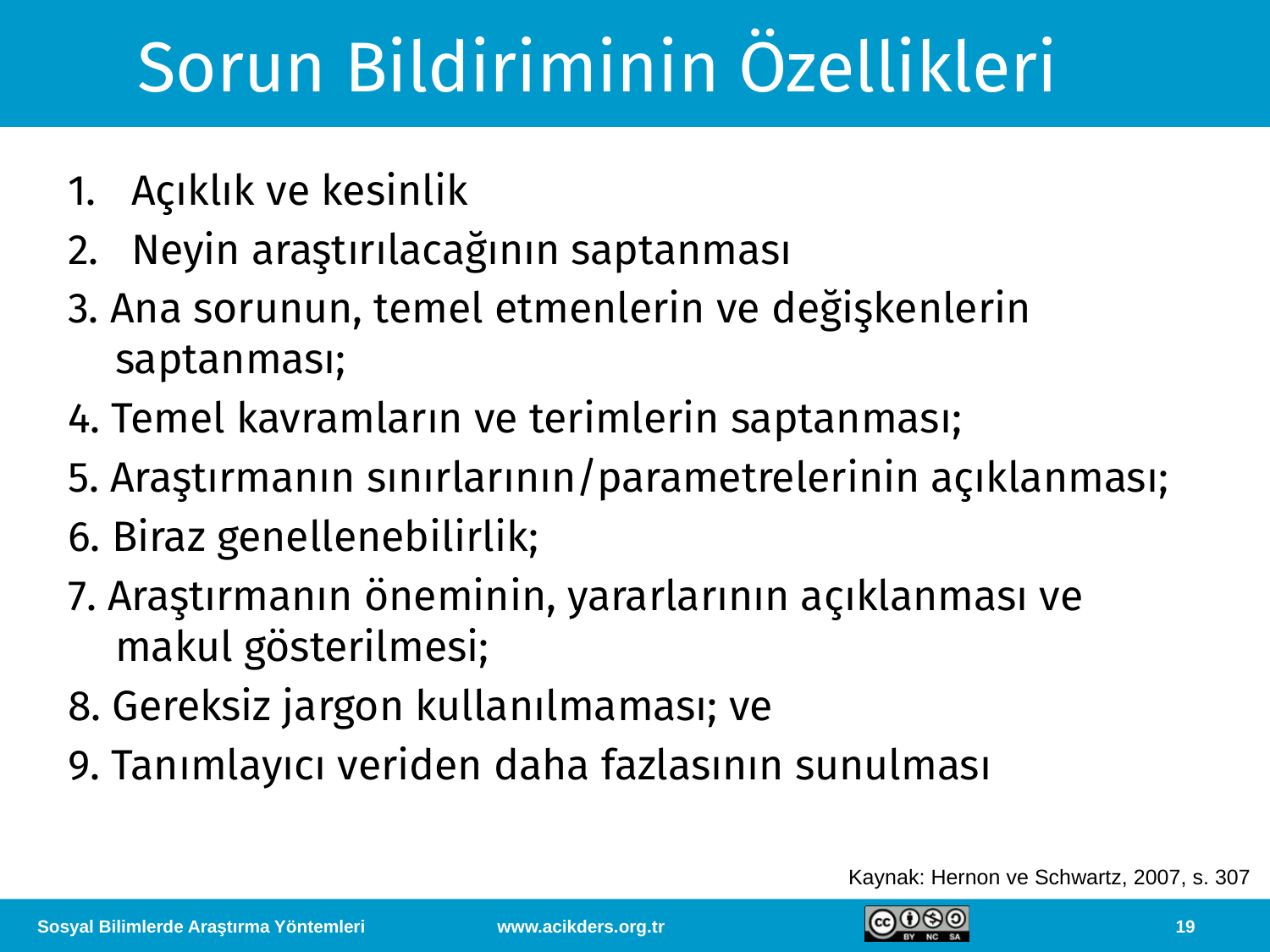

# Sorun Bildiriminin Özellikleri
Açıklık ve kesinlik
Neyin araştırılacağının saptanması
3. Ana sorunun, temel etmenlerin ve değişkenlerin  saptanması;
4. Temel kavramların ve terimlerin saptanması;
5. Araştırmanın sınırlarının/parametrelerinin açıklanması;
6. Biraz genellenebilirlik;
7. Araştırmanın öneminin, yararlarının açıklanması ve makul gösterilmesi;
8. Gereksiz jargon kullanılmaması; ve
9. Tanımlayıcı veriden daha fazlasının sunulması
Kaynak: Hernon ve Schwartz, 2007, s. 307